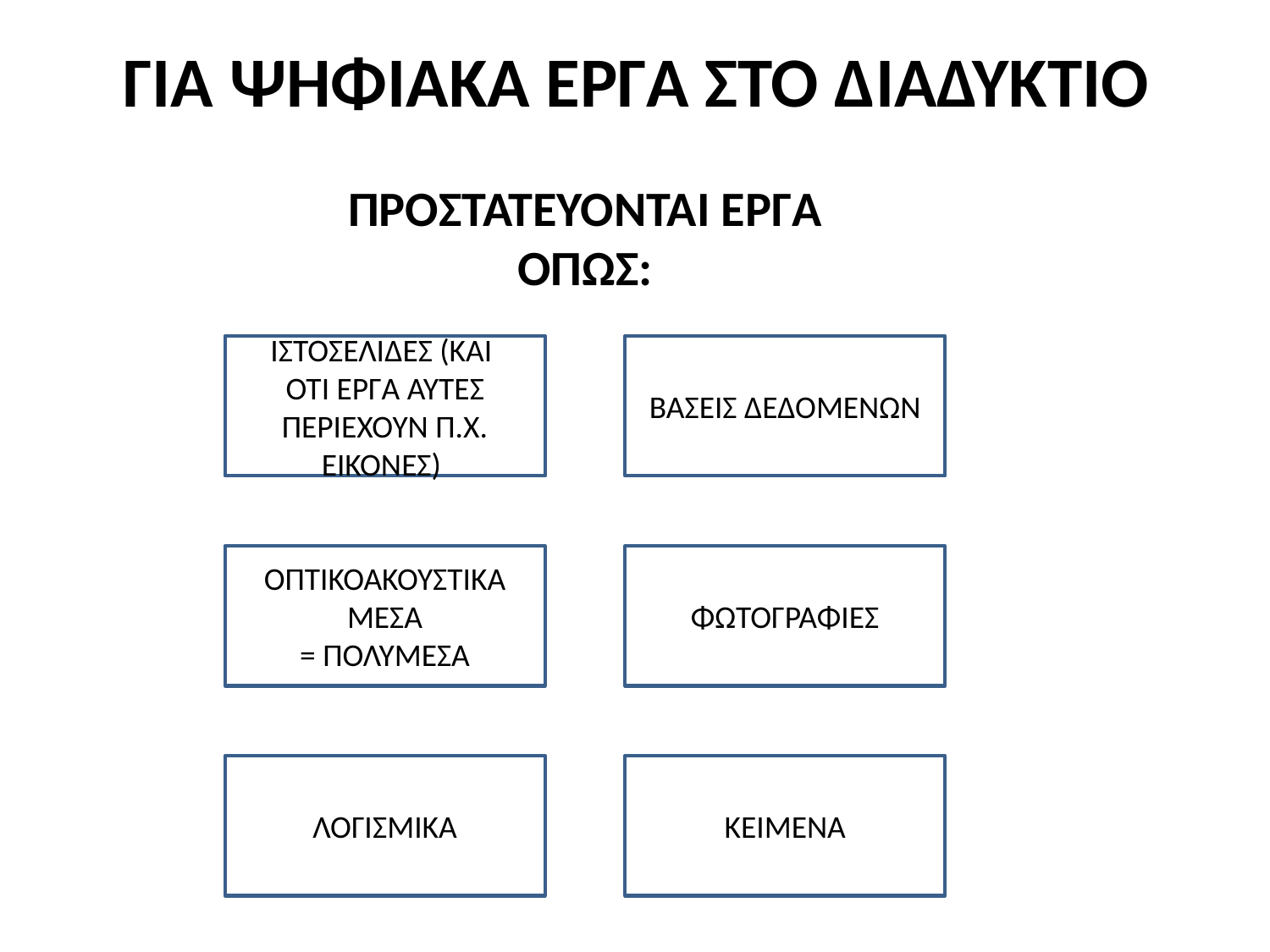

# ΓΙΑ ΨΗΦΙΑΚΑ ΕΡΓΑ ΣΤΟ ΔΙΑΔΥΚΤΙΟ
ΠΡΟΣΤΑΤΕΥΟΝΤΑΙ ΕΡΓΑ ΟΠΩΣ:
ΙΣΤΟΣΕΛΙΔΕΣ (ΚΑΙ
ΌΤΙ ΕΡΓΑ ΑΥΤΈΣ ΠΕΡΙΕΧΟΥΝ Π.Χ. ΕΙΚΟΝΕΣ)
ΒΑΣΕΙΣ ΔΕΔΟΜΕΝΩΝ
ΟΠΤΙΚΟΑΚΟΥΣΤΙΚΑ ΜΕΣΑ
= ΠΟΛΥΜΕΣΑ
ΦΩΤΟΓΡΑΦΙΕΣ
ΛΟΓΙΣΜΙΚΑ
ΚΕΙΜΕΝΑ